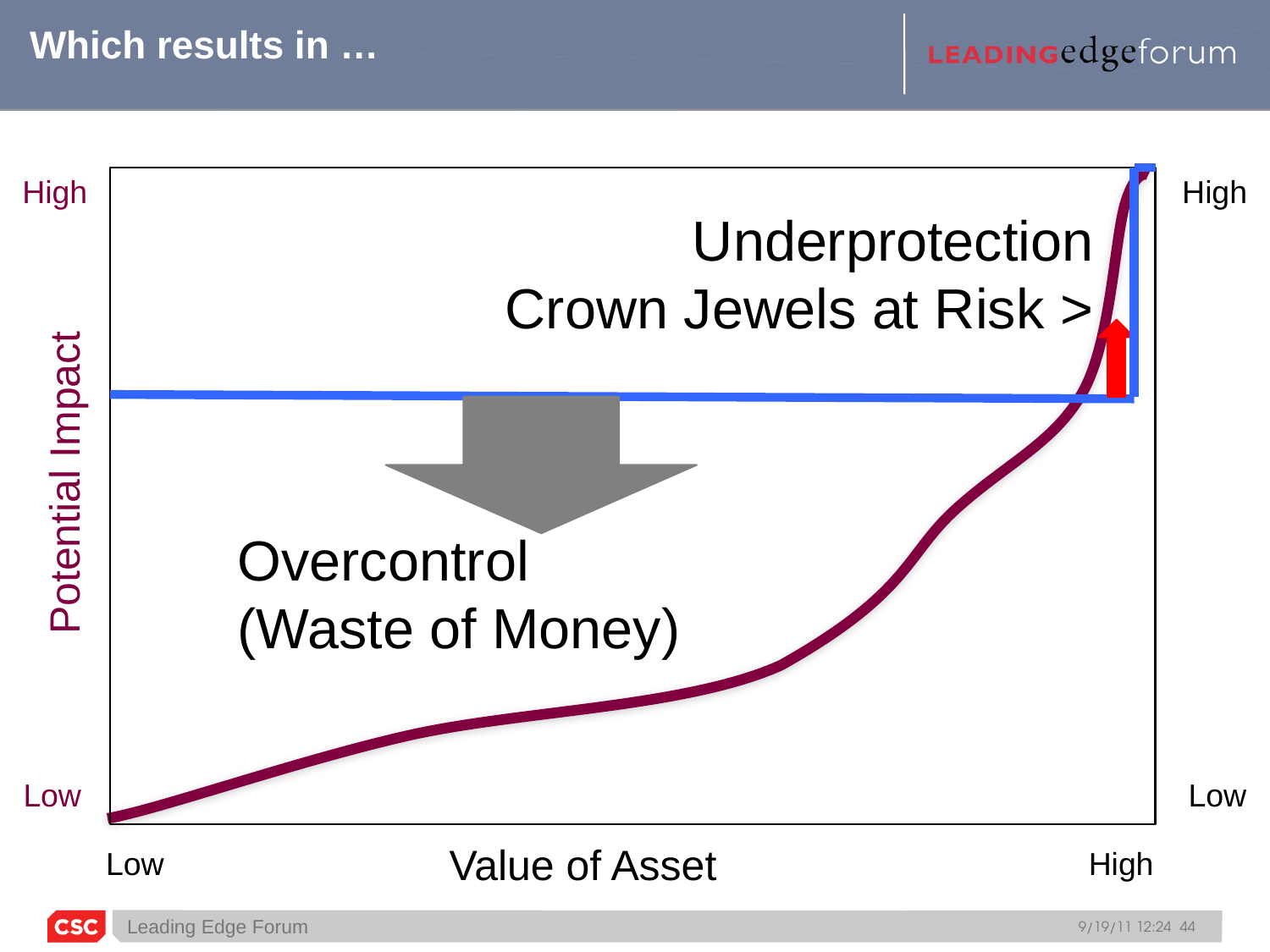

# Which results in …
High
High

Underprotection
Crown Jewels at Risk >

Potential Impact
Overcontrol
(Waste of Money)
Low
Low
Value of Asset
Low
High